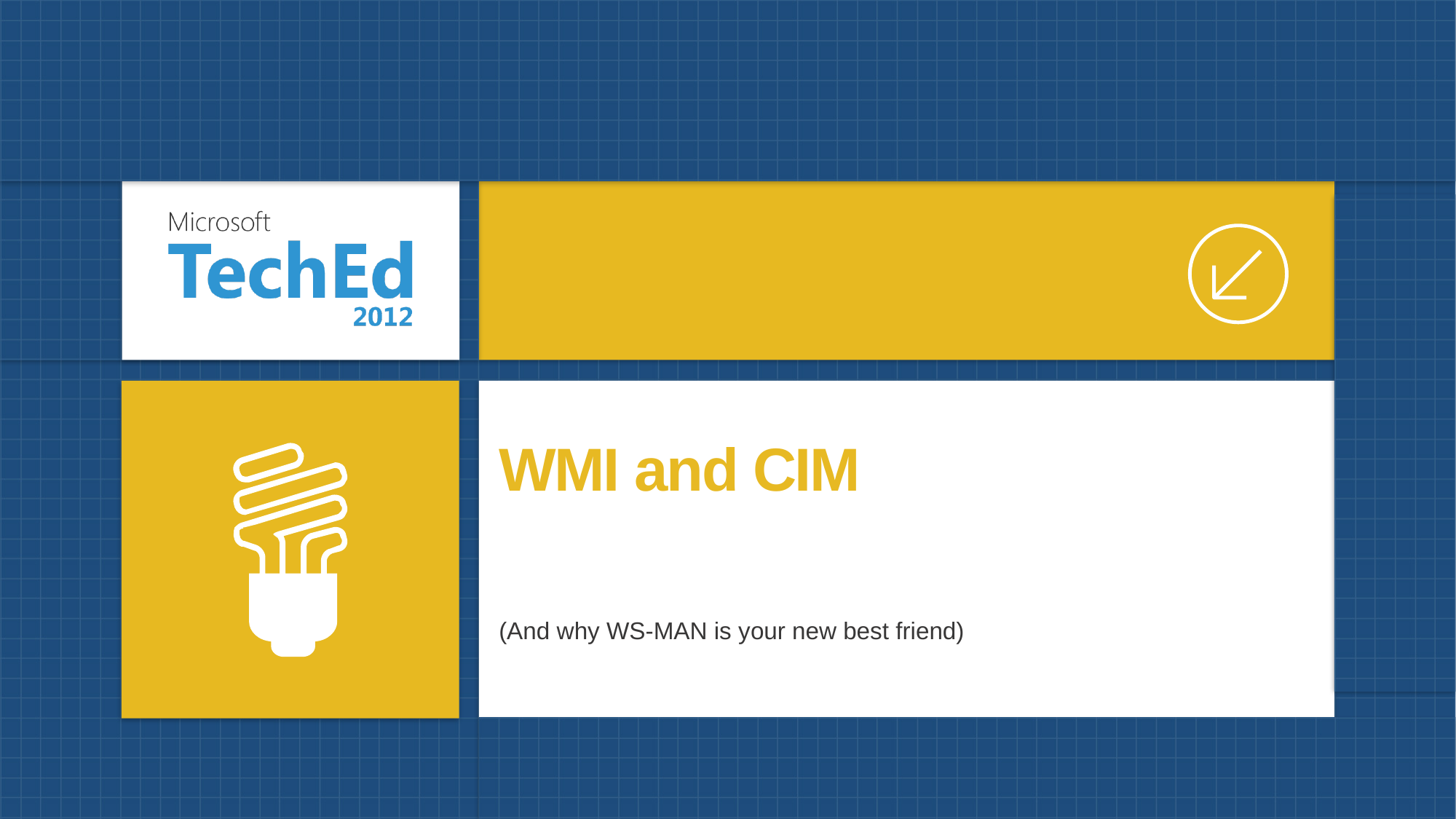

# WMI and CIM
(And why WS-MAN is your new best friend)